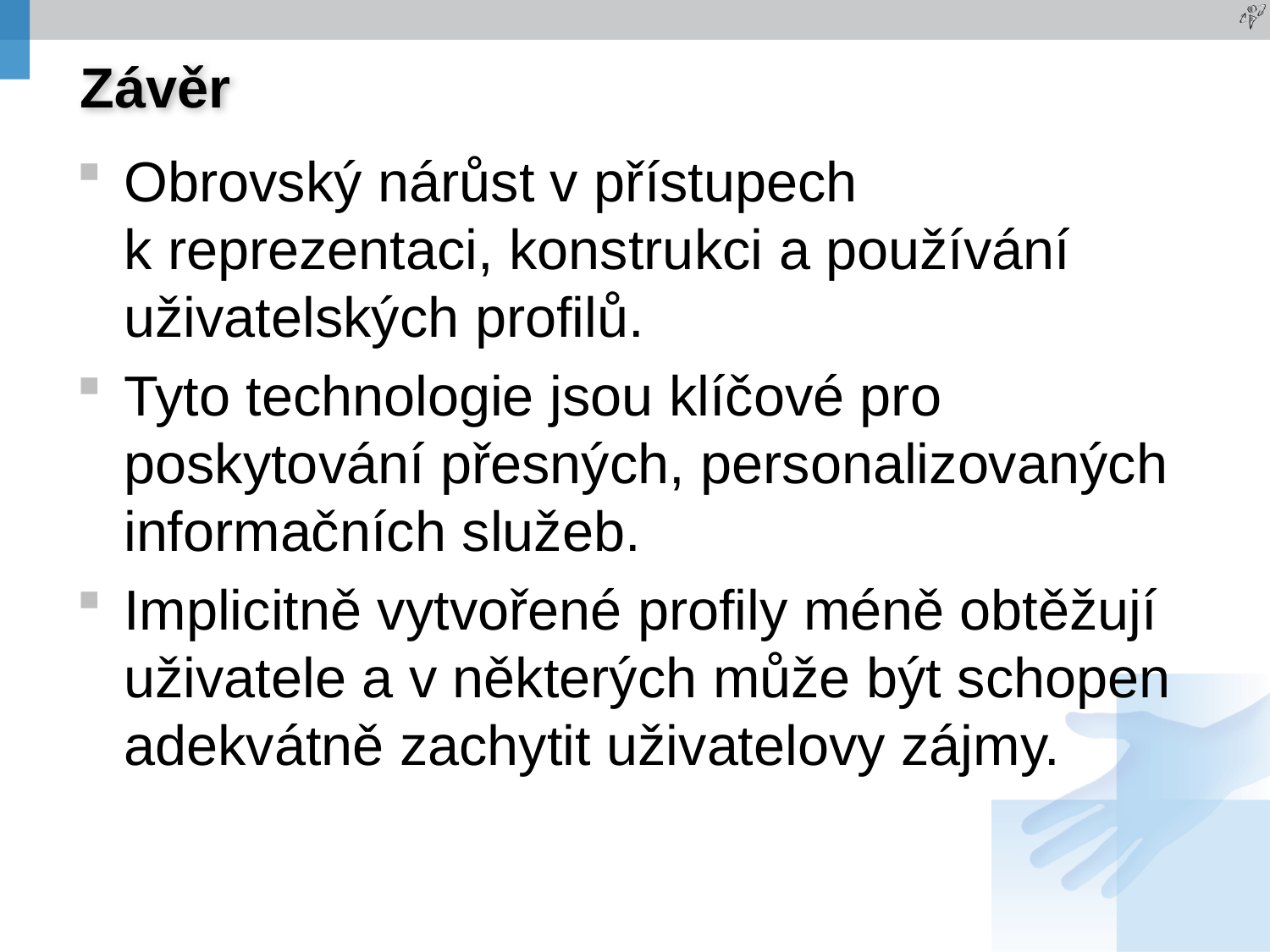

# Závěr
Obrovský nárůst v přístupech k reprezentaci, konstrukci a používání uživatelských profilů.
Tyto technologie jsou klíčové pro poskytování přesných, personalizovaných informačních služeb.
Implicitně vytvořené profily méně obtěžují uživatele a v některých může být schopen adekvátně zachytit uživatelovy zájmy.